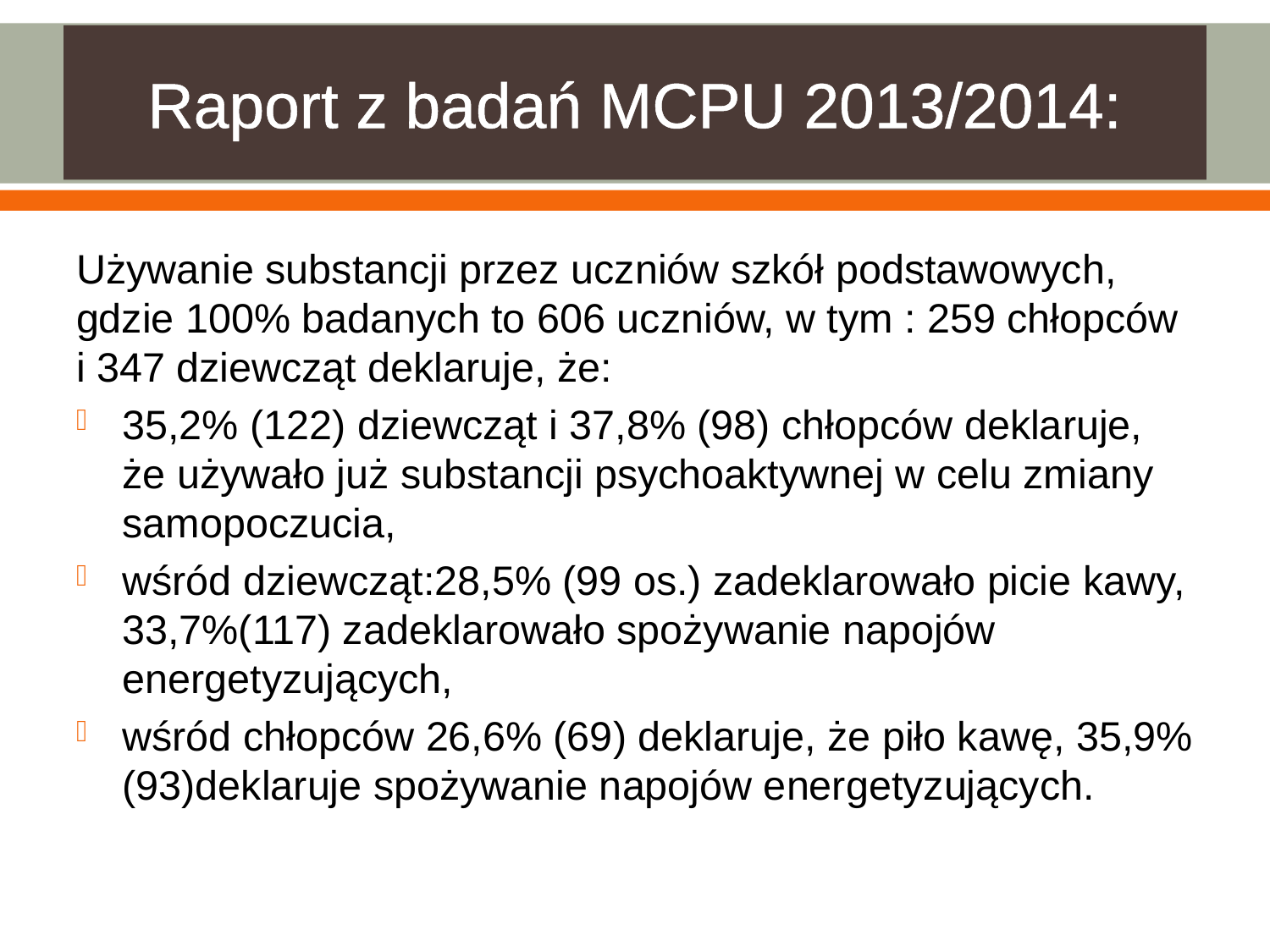

# Raport z badań MCPU 2013/2014:
Używanie substancji przez uczniów szkół podstawowych, gdzie 100% badanych to 606 uczniów, w tym : 259 chłopców i 347 dziewcząt deklaruje, że:
35,2% (122) dziewcząt i 37,8% (98) chłopców deklaruje, że używało już substancji psychoaktywnej w celu zmiany samopoczucia,
wśród dziewcząt:28,5% (99 os.) zadeklarowało picie kawy, 33,7%(117) zadeklarowało spożywanie napojów energetyzujących,
wśród chłopców 26,6% (69) deklaruje, że piło kawę, 35,9% (93)deklaruje spożywanie napojów energetyzujących.